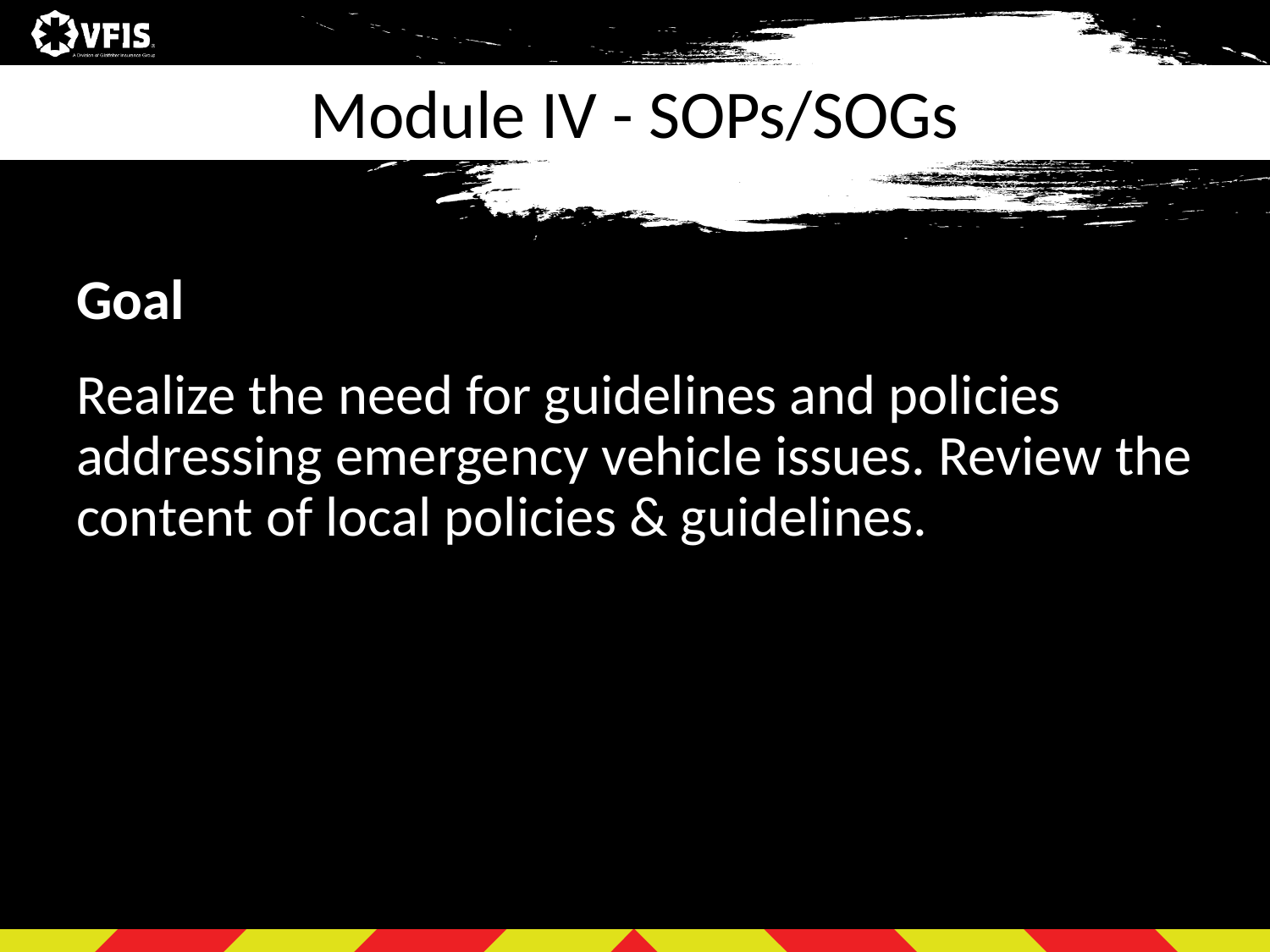

# Module IV - SOPs/SOGs
Goal

Realize the need for guidelines and policies addressing emergency vehicle issues. Review the content of local policies & guidelines.